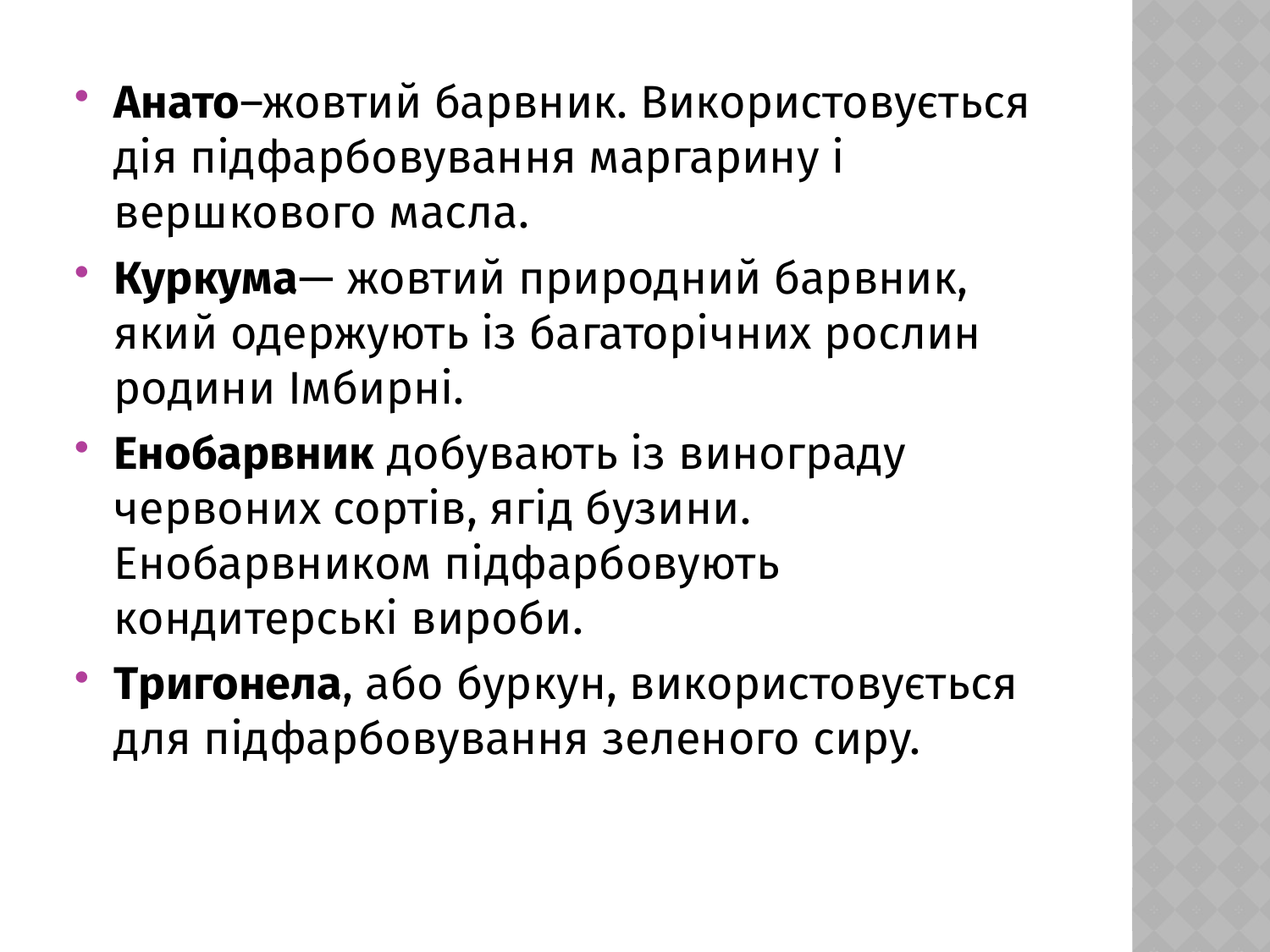

Анато–жовтий барвник. Використовується дія підфарбову­вання маргарину і вершкового масла.
Куркума— жовтий природний барвник, який одержують із ба­гаторічних рослин родини Імбирні.
Енобарвник добувають із винограду червоних сортів, ягід бузи­ни. Енобарвником підфарбовують кондитерські вироби.
Тригонела, або буркун, використовується для підфарбовування зеленого сиру.